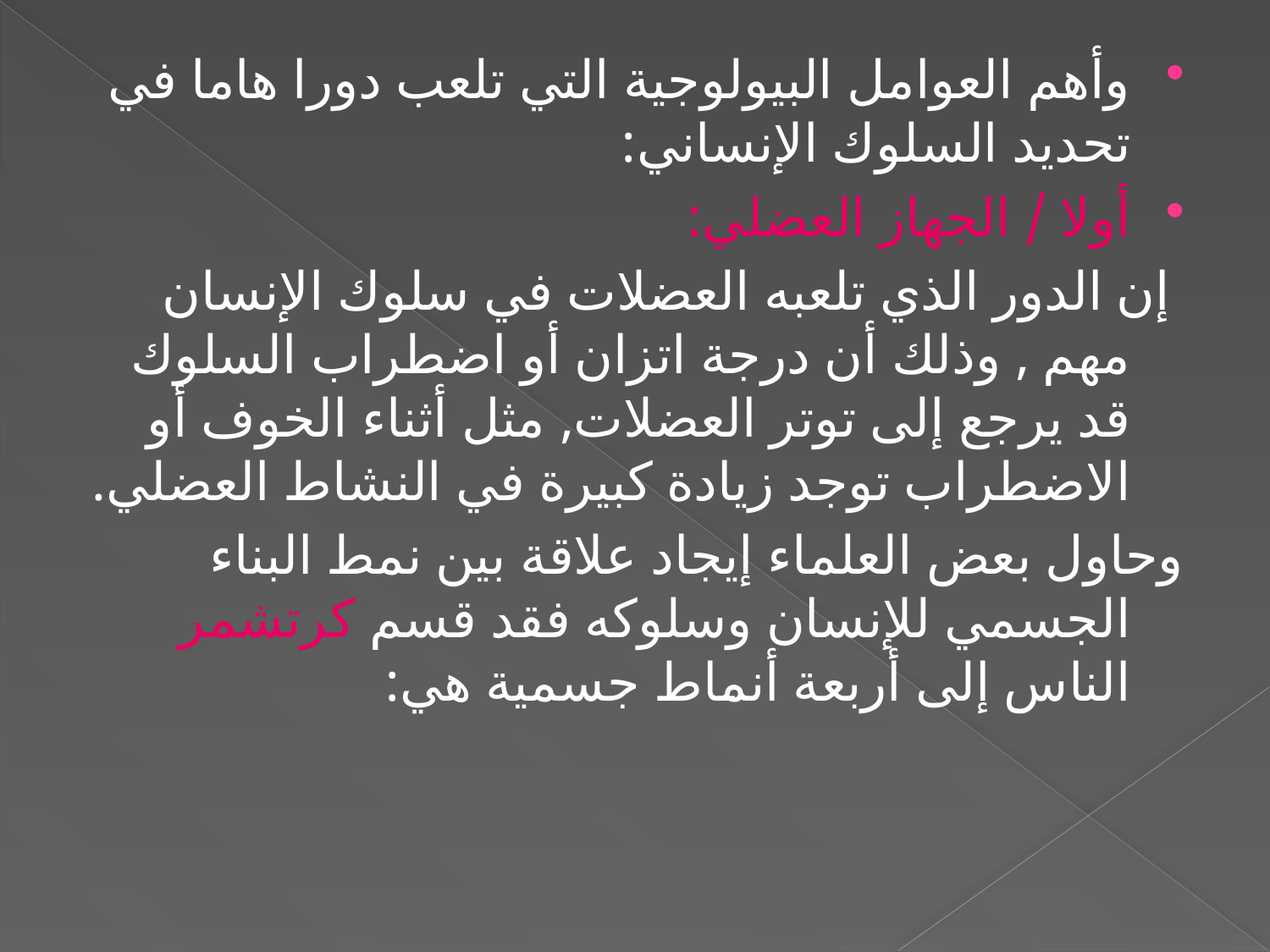

وأهم العوامل البيولوجية التي تلعب دورا هاما في تحديد السلوك الإنساني:
أولا / الجهاز العضلي:
 إن الدور الذي تلعبه العضلات في سلوك الإنسان مهم , وذلك أن درجة اتزان أو اضطراب السلوك قد يرجع إلى توتر العضلات, مثل أثناء الخوف أو الاضطراب توجد زيادة كبيرة في النشاط العضلي.
وحاول بعض العلماء إيجاد علاقة بين نمط البناء الجسمي للإنسان وسلوكه فقد قسم كرتشمر الناس إلى أربعة أنماط جسمية هي: